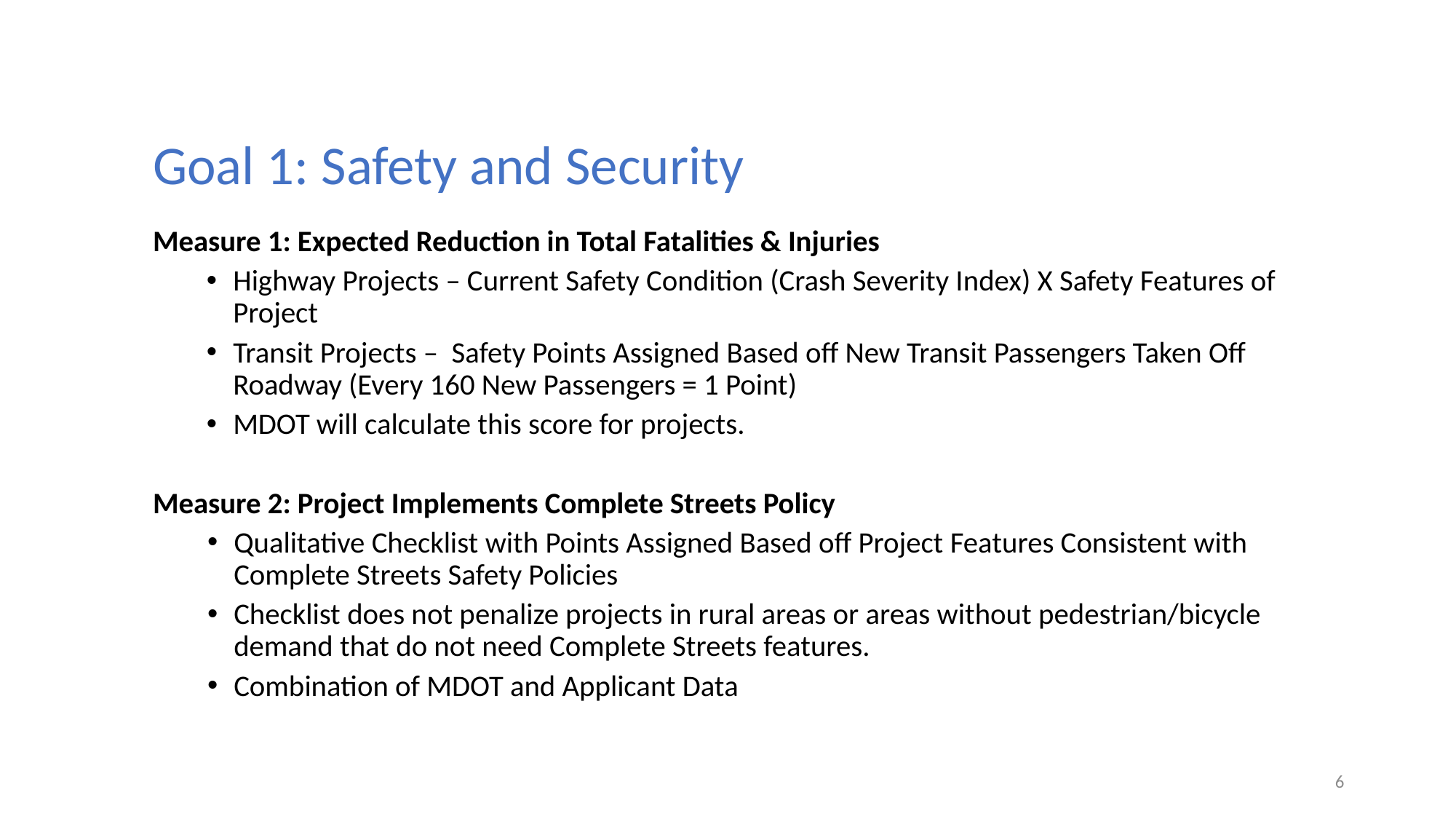

Goal 1: Safety and Security
Measure 1: Expected Reduction in Total Fatalities & Injuries
Highway Projects – Current Safety Condition (Crash Severity Index) X Safety Features of Project
Transit Projects –  Safety Points Assigned Based off New Transit Passengers Taken Off Roadway (Every 160 New Passengers = 1 Point)
MDOT will calculate this score for projects.

Measure 2: Project Implements Complete Streets Policy
Qualitative Checklist with Points Assigned Based off Project Features Consistent with Complete Streets Safety Policies
Checklist does not penalize projects in rural areas or areas without pedestrian/bicycle demand that do not need Complete Streets features.
Combination of MDOT and Applicant Data
6